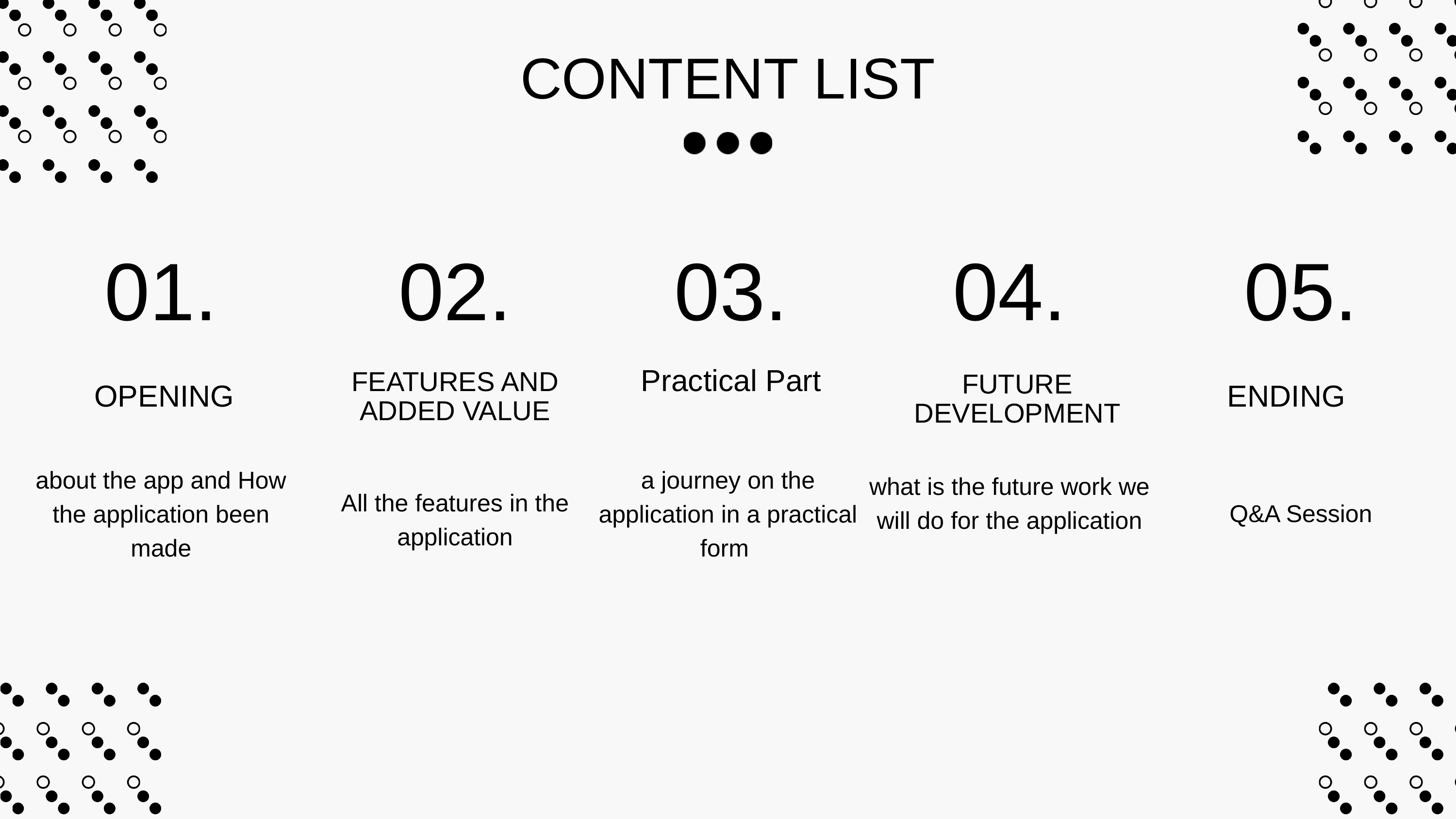

CONTENT LIST

01.
02.
03.
04.
05.
Practical Part
FEATURES AND ADDED VALUE
FUTURE DEVELOPMENT
OPENING
ENDING
about the app and How the application been made
a journey on the application in a practical form
what is the future work we will do for the application
All the features in the application
Q&A Session